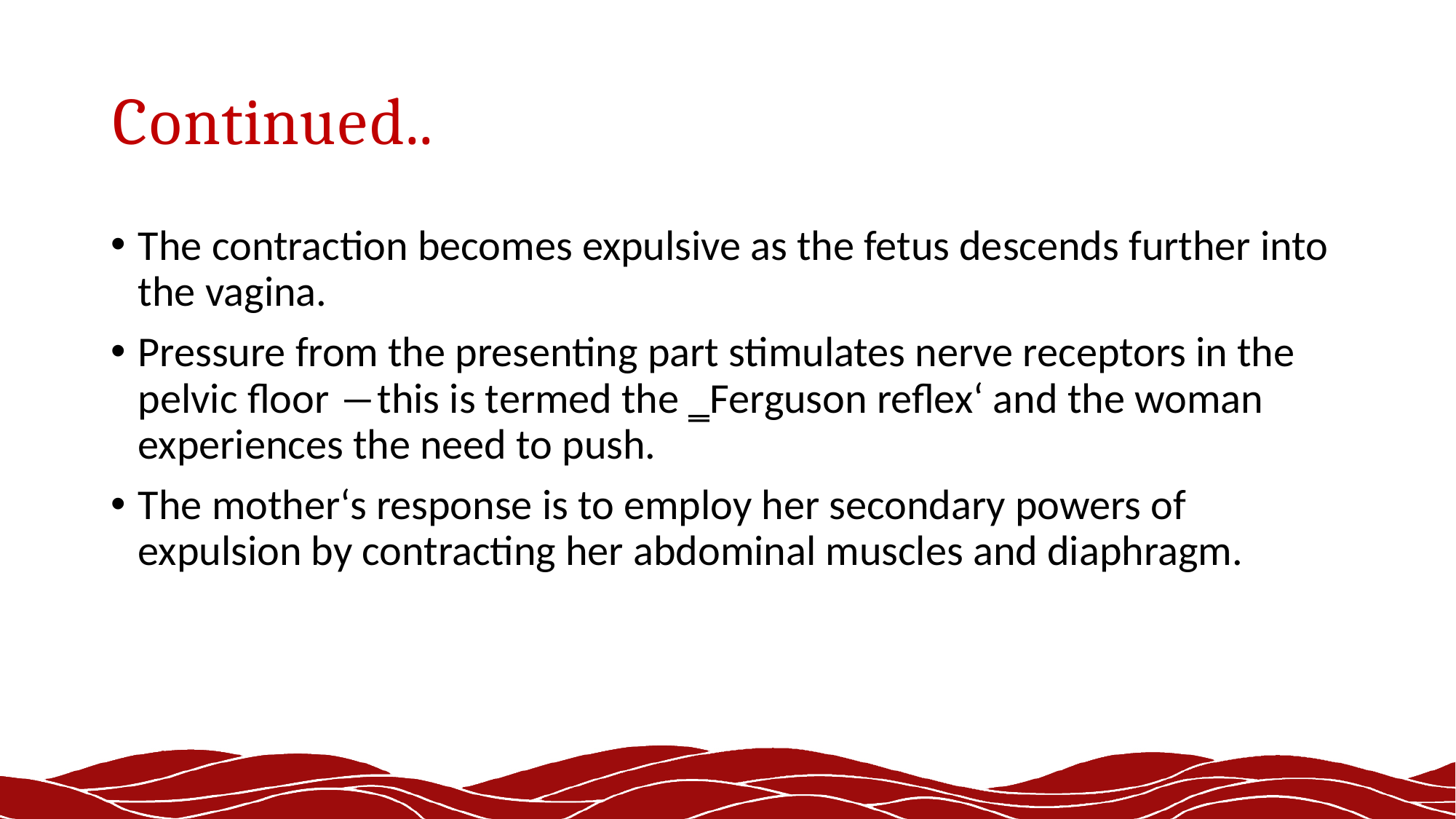

# Continued..
The contraction becomes expulsive as the fetus descends further into the vagina.
Pressure from the presenting part stimulates nerve receptors in the pelvic floor ―this is termed the ‗Ferguson reflex‘ and the woman experiences the need to push.
The mother‘s response is to employ her secondary powers of expulsion by contracting her abdominal muscles and diaphragm.